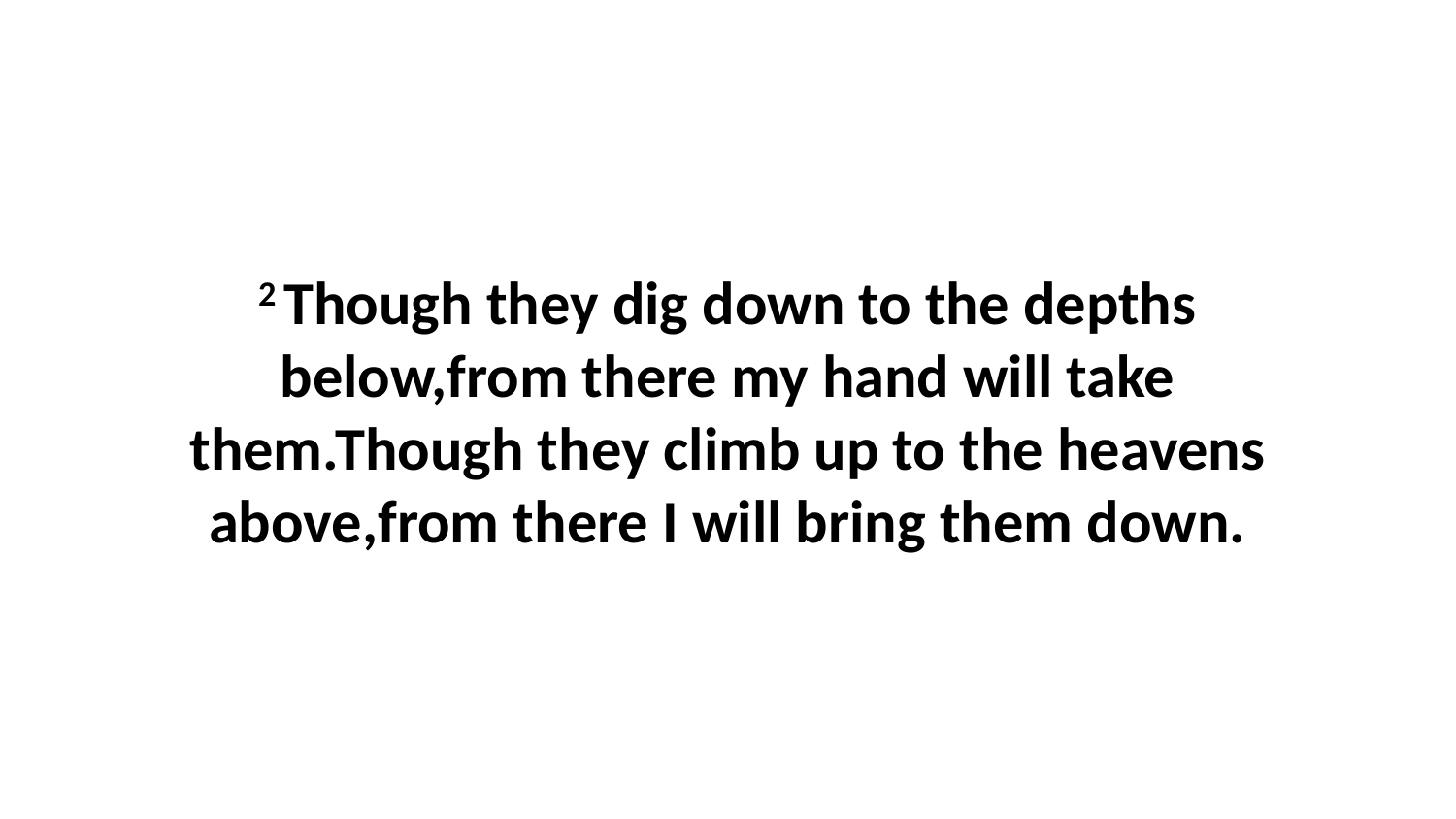

2 Though they dig down to the depths below,from there my hand will take them.Though they climb up to the heavens above,from there I will bring them down.